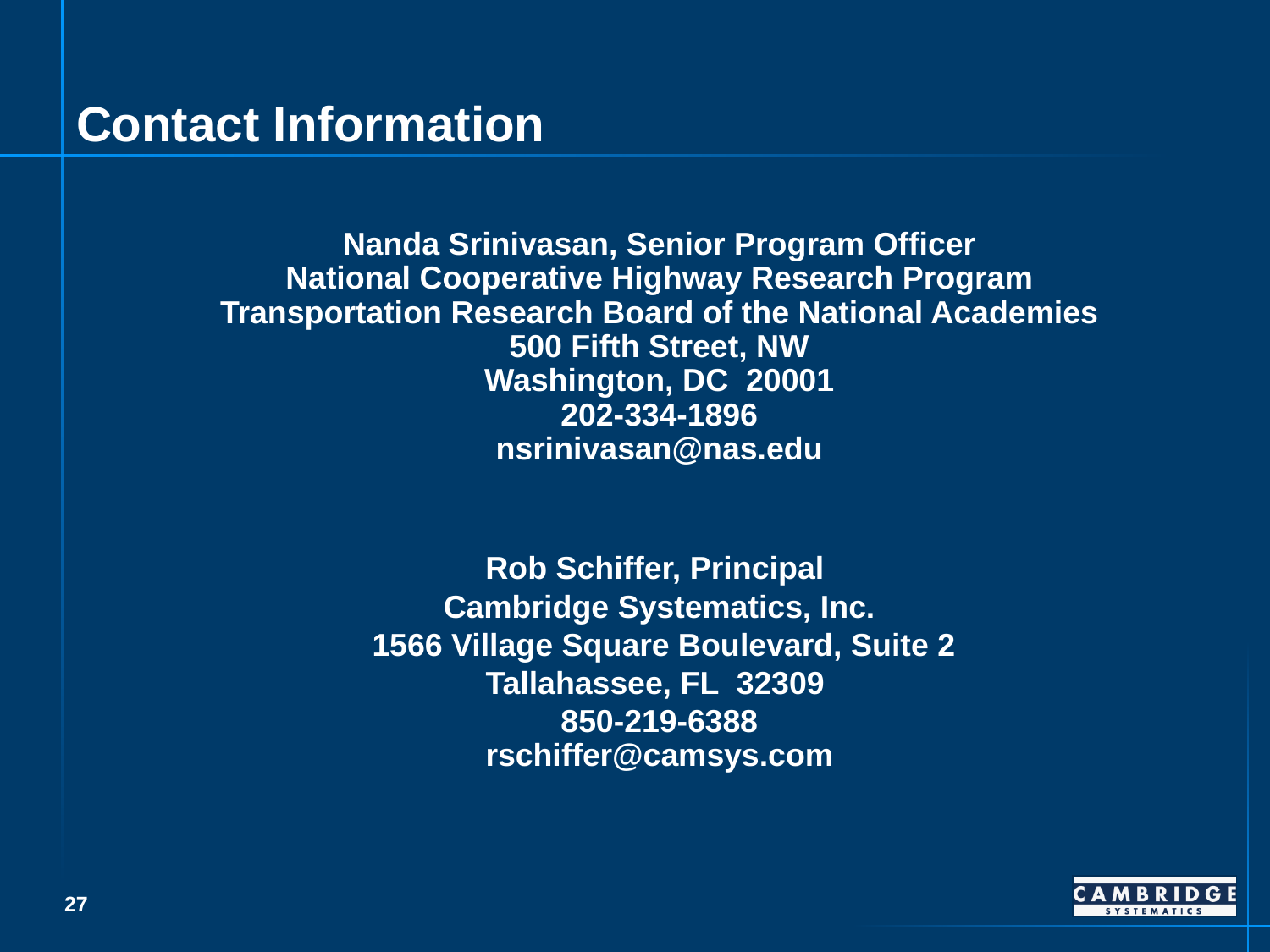

# Contact Information
Nanda Srinivasan, Senior Program Officer
National Cooperative Highway Research Program
Transportation Research Board of the National Academies
500 Fifth Street, NW
Washington, DC  20001
202-334-1896
nsrinivasan@nas.edu

Rob Schiffer, Principal
Cambridge Systematics, Inc.
 1566 Village Square Boulevard, Suite 2
Tallahassee, FL  32309
 850-219-6388
rschiffer@camsys.com
27